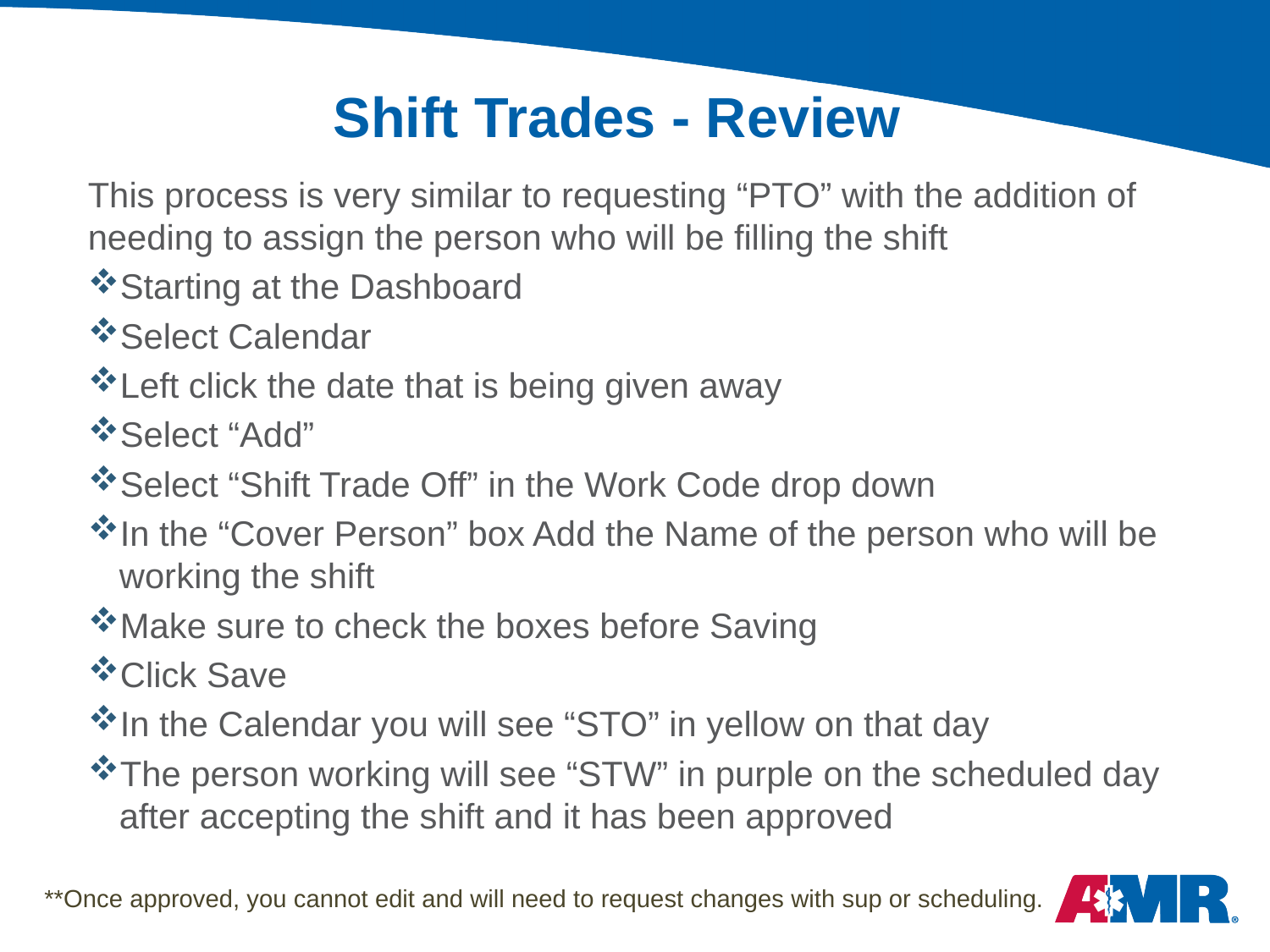

# Shift Trades - Review
This process is very similar to requesting “PTO” with the addition of needing to assign the person who will be filling the shift
Starting at the Dashboard
Select Calendar
Left click the date that is being given away
Select “Add”
Select “Shift Trade Off” in the Work Code drop down
In the “Cover Person” box Add the Name of the person who will be working the shift
Make sure to check the boxes before Saving
Click Save
In the Calendar you will see “STO” in yellow on that day
The person working will see “STW” in purple on the scheduled day after accepting the shift and it has been approved

**Once approved, you cannot edit and will need to request changes with sup or scheduling.